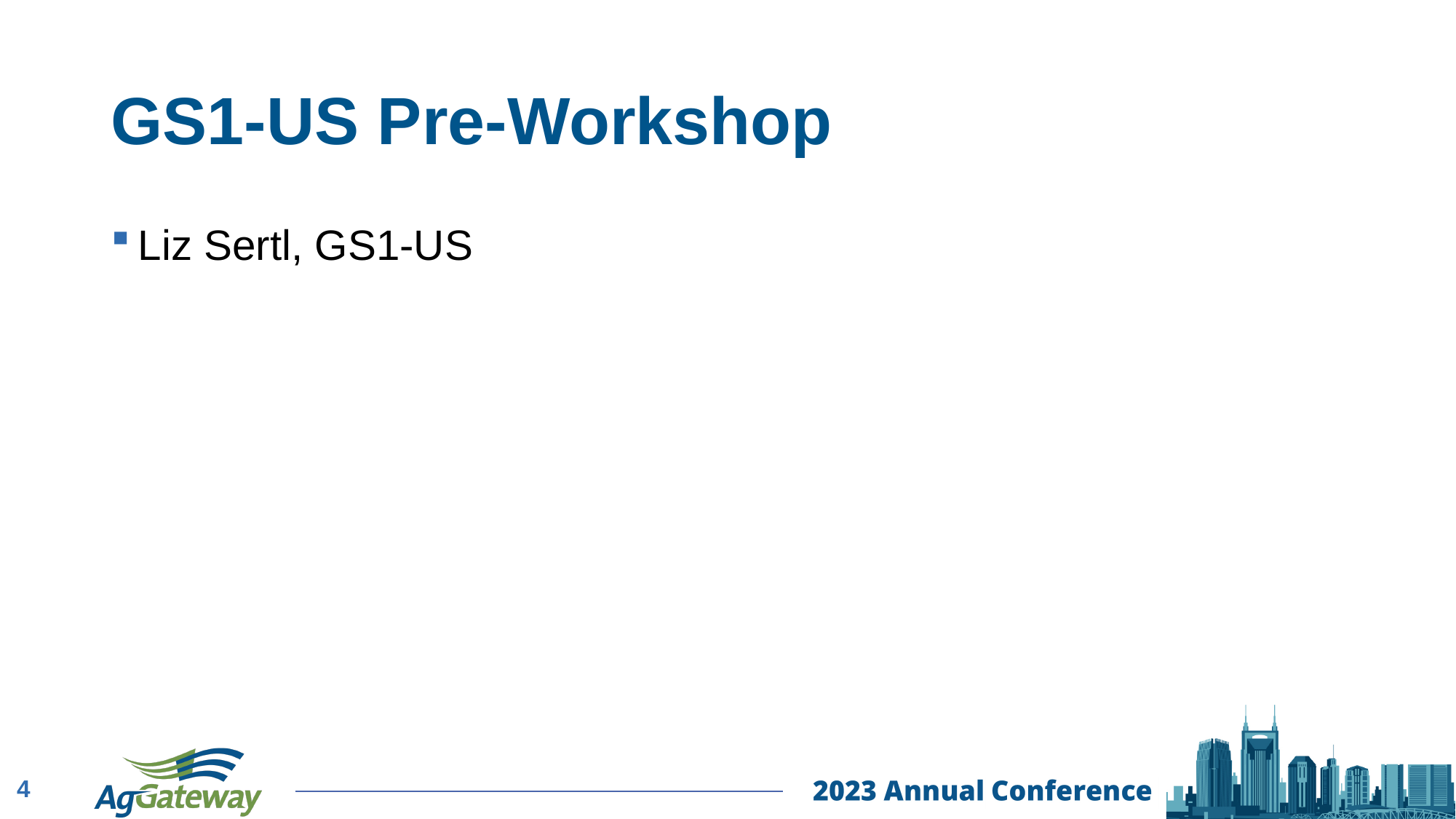

# GS1-US Pre-Workshop
Liz Sertl, GS1-US
4